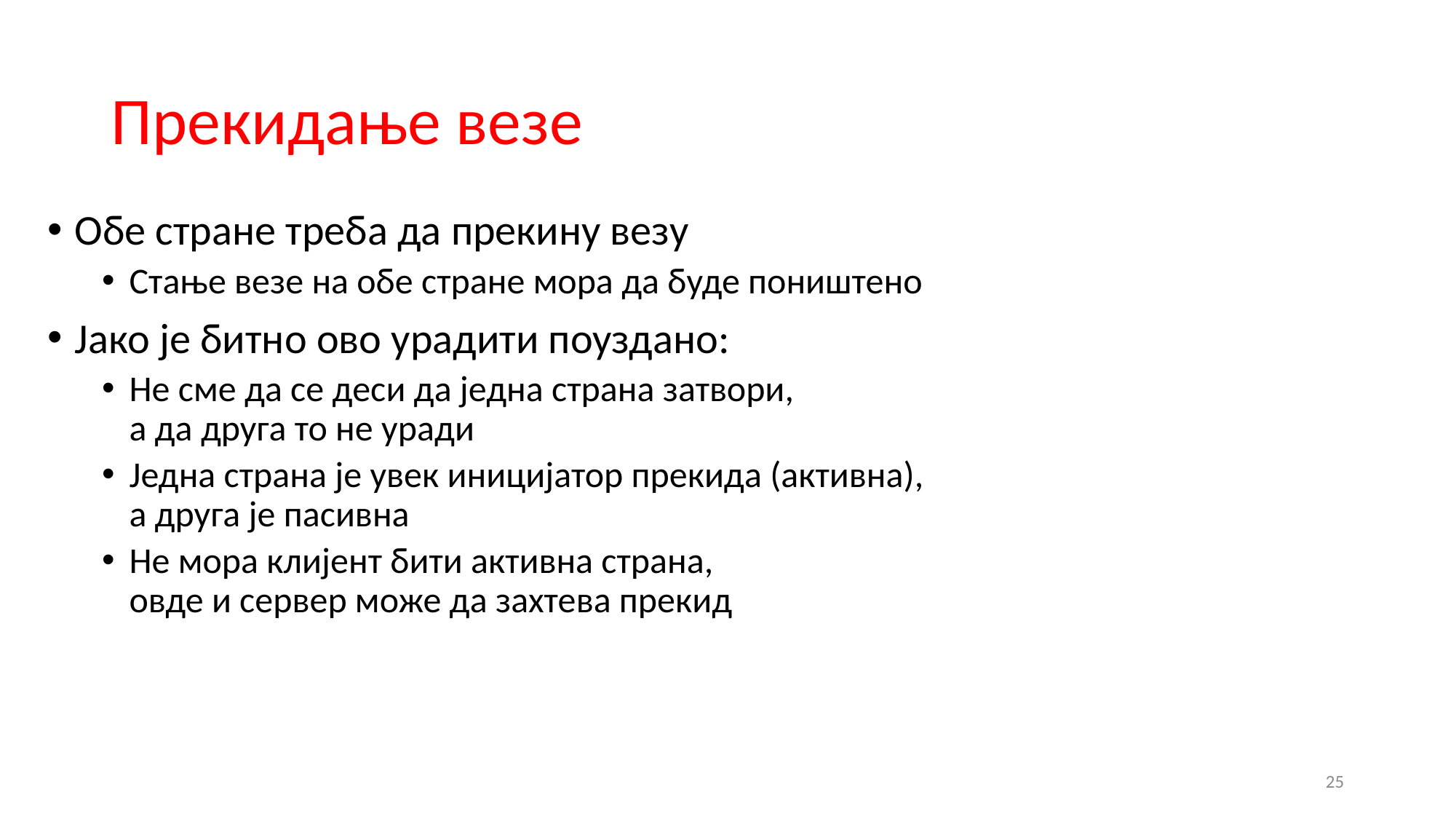

# Прекидање везе
Обе стране треба да прекину везу
Стање везе на обе стране мора да буде поништено
Јако је битно ово урадити поуздано:
Не сме да се деси да једна страна затвори,
а да друга то не уради
Једна страна је увек иницијатор прекида (активна),
а друга је пасивна
Не мора клијент бити активна страна,
овде и сервер може да захтева прекид
25